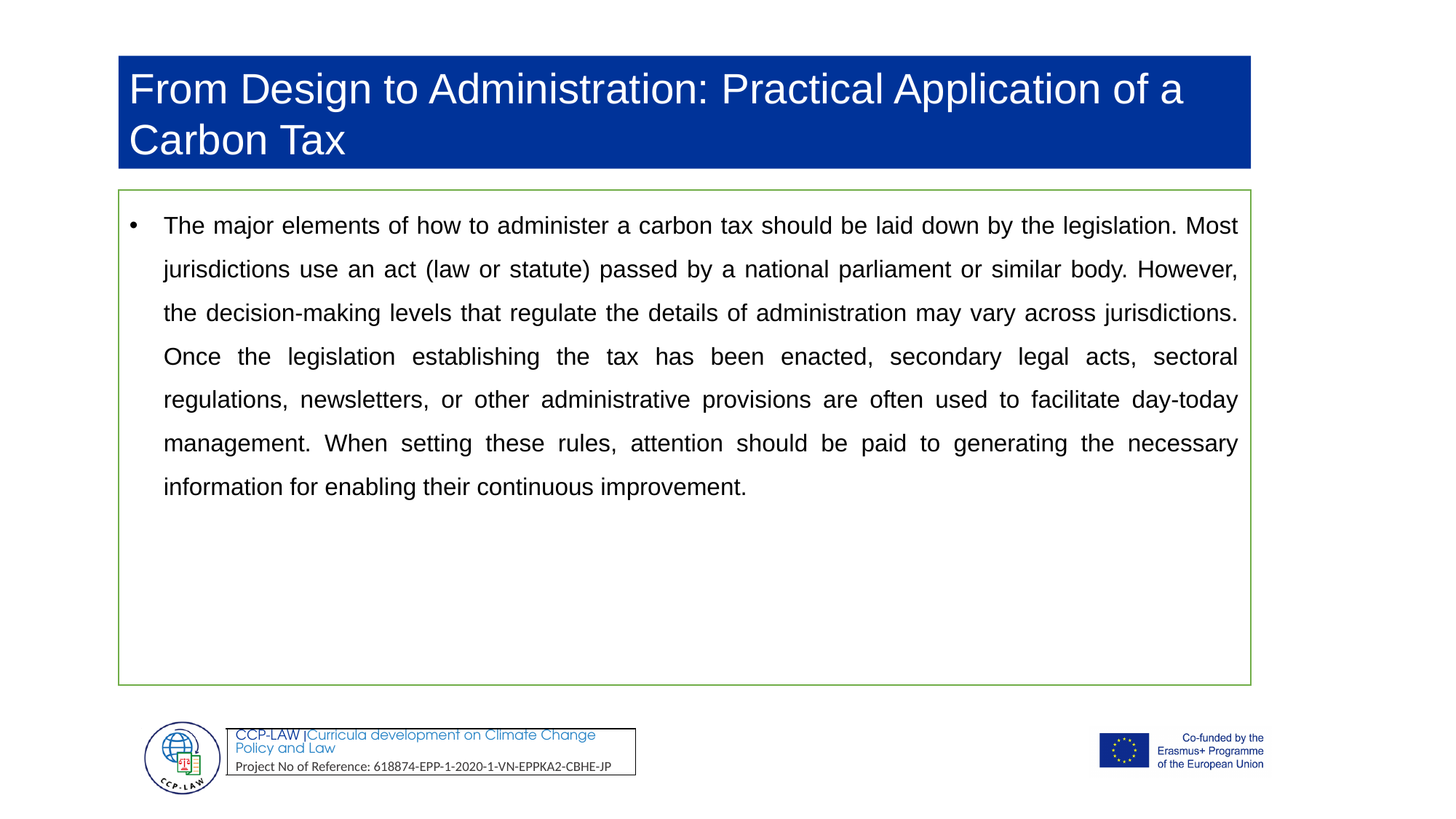

From Design to Administration: Practical Application of a Carbon Tax
The major elements of how to administer a carbon tax should be laid down by the legislation. Most jurisdictions use an act (law or statute) passed by a national parliament or similar body. However, the decision-making levels that regulate the details of administration may vary across jurisdictions. Once the legislation establishing the tax has been enacted, secondary legal acts, sectoral regulations, newsletters, or other administrative provisions are often used to facilitate day-today management. When setting these rules, attention should be paid to generating the necessary information for enabling their continuous improvement.